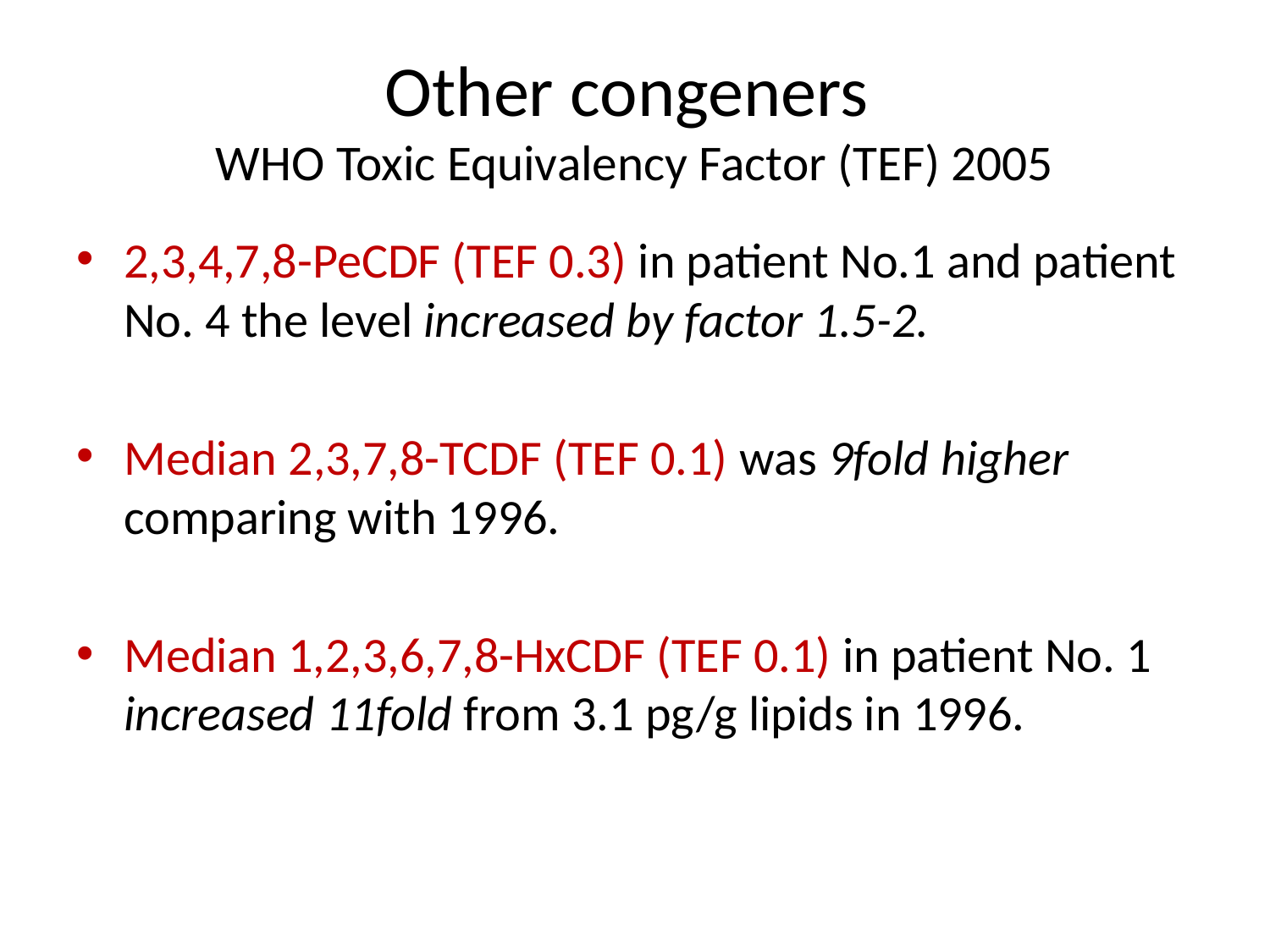

# Other congeners WHO Toxic Equivalency Factor (TEF) 2005
2,3,4,7,8-PeCDF (TEF 0.3) in patient No.1 and patient No. 4 the level increased by factor 1.5-2.

Median 2,3,7,8-TCDF (TEF 0.1) was 9fold higher comparing with 1996.

Median 1,2,3,6,7,8-HxCDF (TEF 0.1) in patient No. 1 increased 11fold from 3.1 pg/g lipids in 1996.